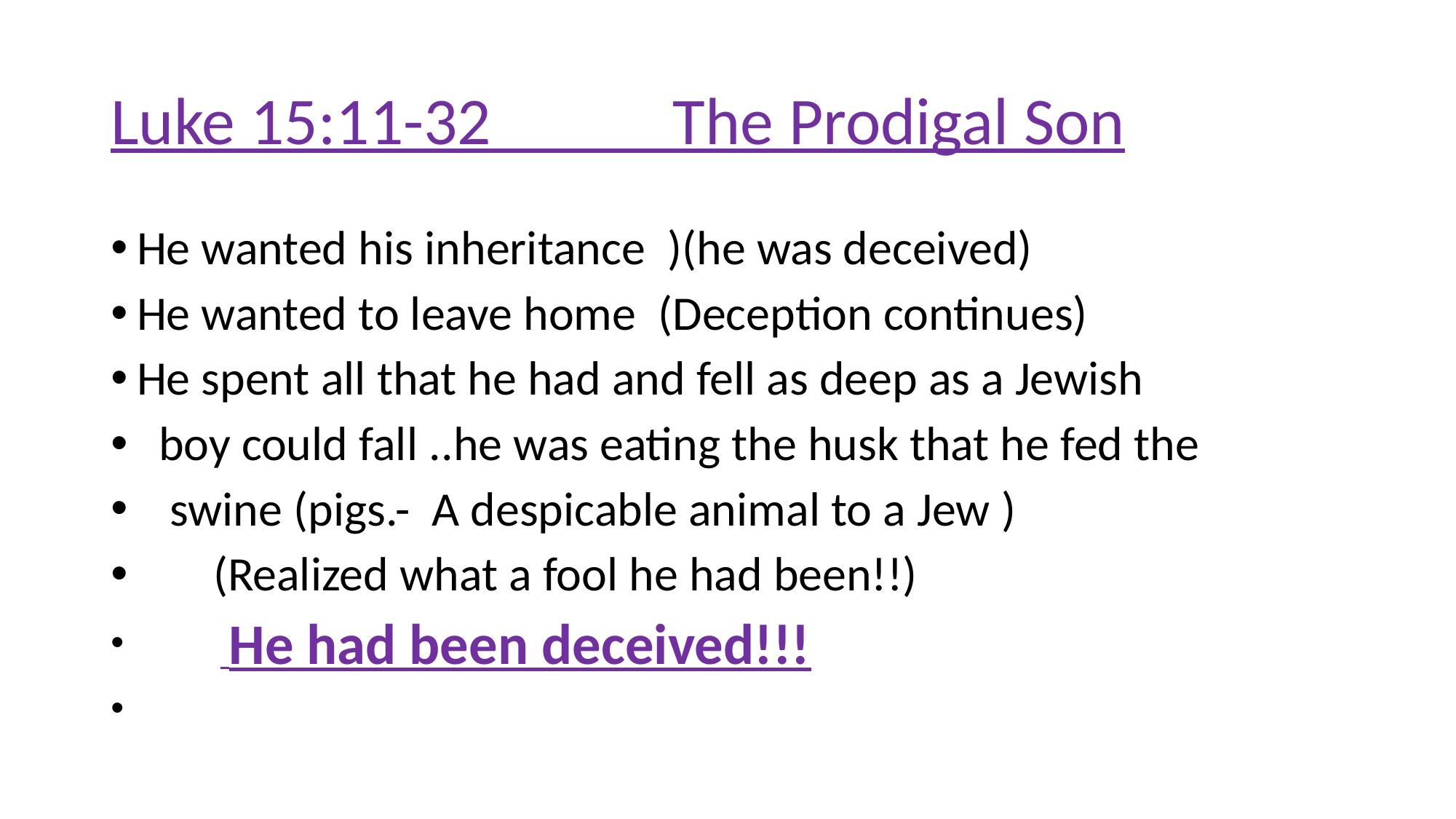

# Luke 15:11-32            The Prodigal Son
He wanted his inheritance  )(he was deceived)
He wanted to leave home  (Deception continues)
He spent all that he had and fell as deep as a Jewish
  boy could fall ..he was eating the husk that he fed the
   swine (pigs.-  A despicable animal to a Jew )
       (Realized what a fool he had been!!)
           He had been deceived!!!